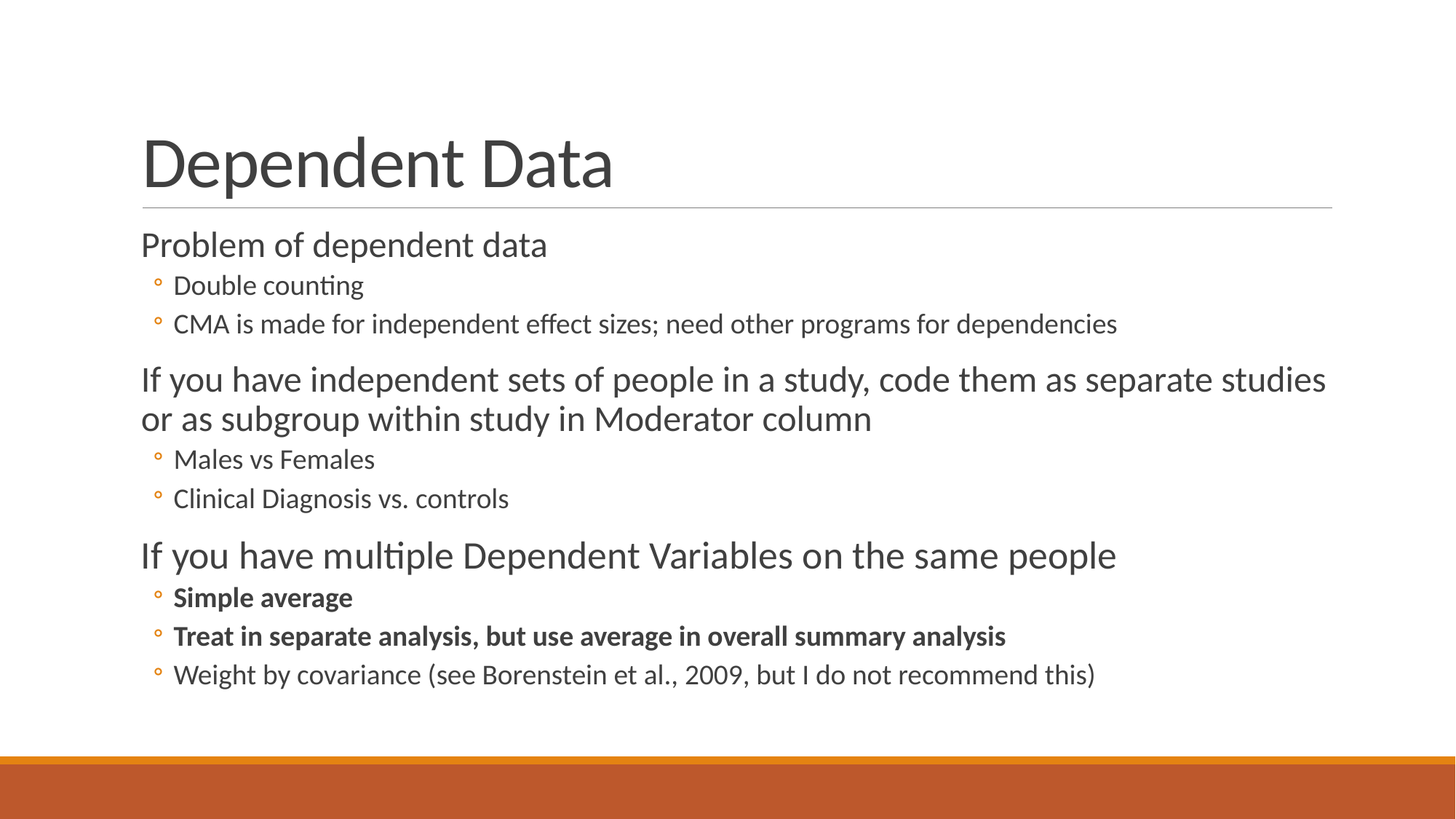

# Dependent Data
Problem of dependent data
Double counting
CMA is made for independent effect sizes; need other programs for dependencies
If you have independent sets of people in a study, code them as separate studies or as subgroup within study in Moderator column
Males vs Females
Clinical Diagnosis vs. controls
If you have multiple Dependent Variables on the same people
Simple average
Treat in separate analysis, but use average in overall summary analysis
Weight by covariance (see Borenstein et al., 2009, but I do not recommend this)